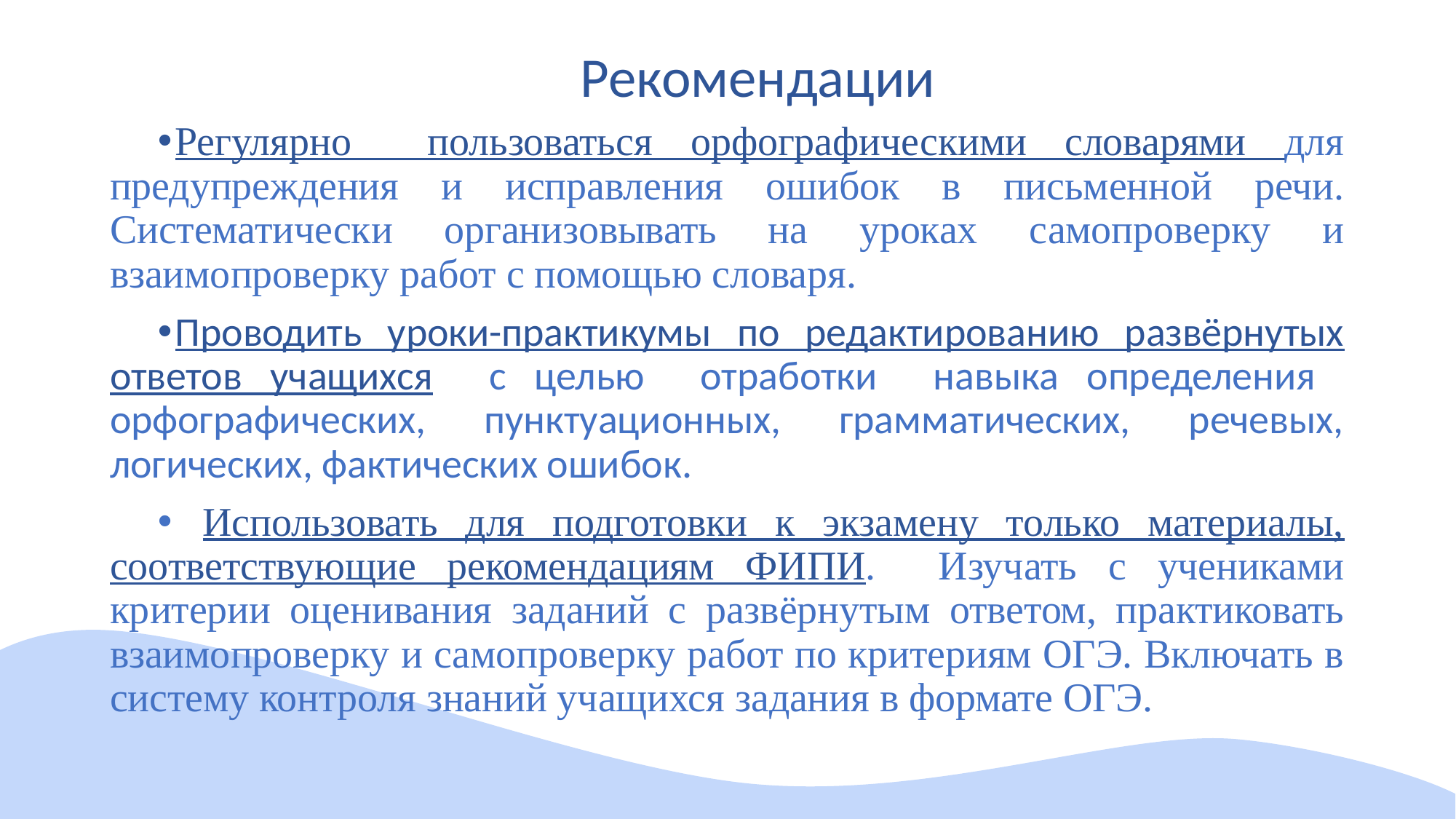

# Рекомендации
Регулярно  пользоваться орфографическими словарями для предупреждения и исправления ошибок в письменной речи. Систематически организовывать на уроках самопроверку и взаимопроверку работ с помощью словаря.
Проводить уроки-практикумы по редактированию развёрнутых ответов учащихся  с целью  отработки  навыка определения  орфографических, пунктуационных, грамматических, речевых, логических, фактических ошибок.
 Использовать для подготовки к экзамену только материалы, соответствующие рекомендациям ФИПИ.  Изучать с учениками критерии оценивания заданий с развёрнутым ответом, практиковать взаимопроверку и самопроверку работ по критериям ОГЭ. Включать в систему контроля знаний учащихся задания в формате ОГЭ.